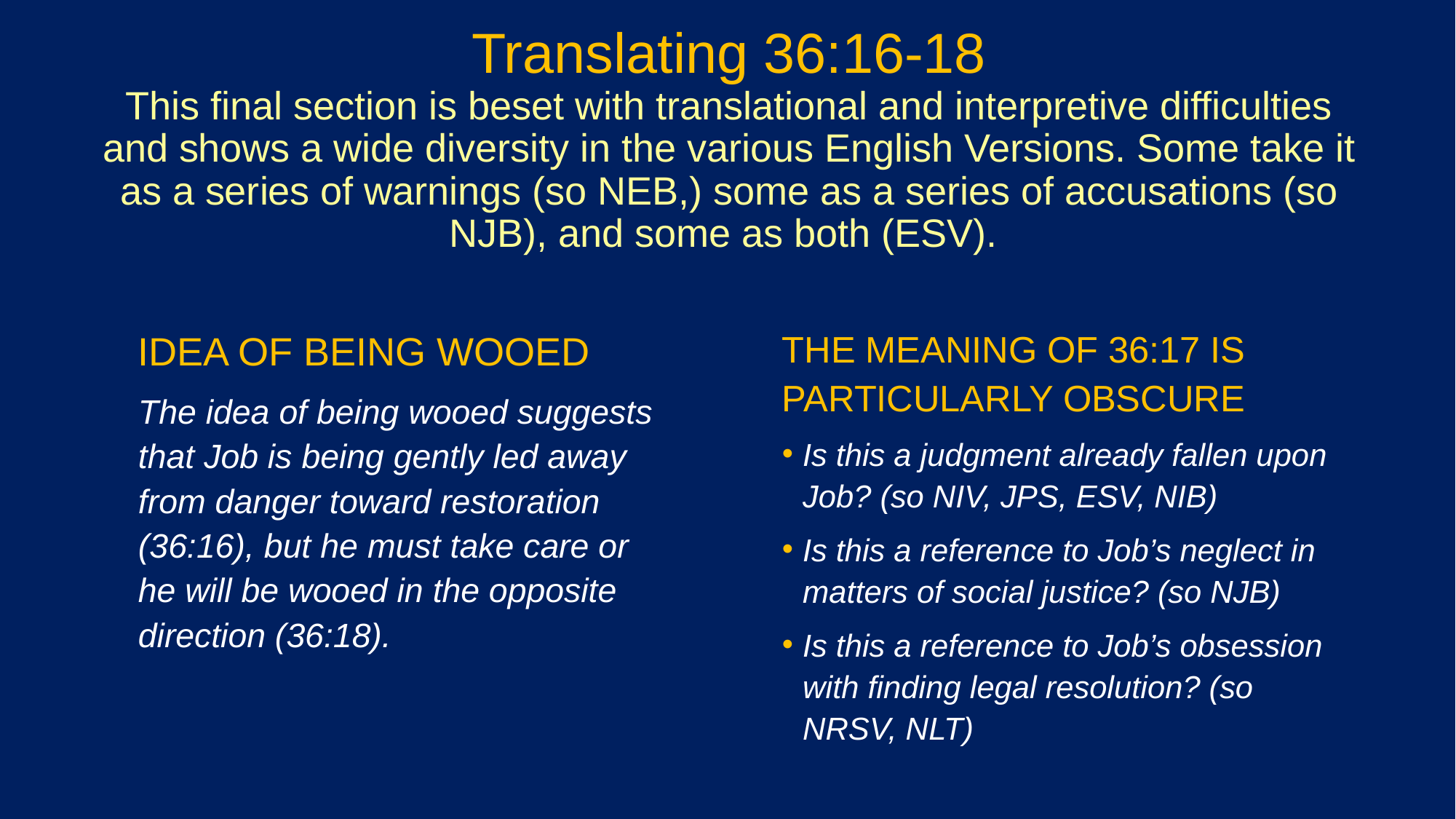

# Translating 36:16-18 This final section is beset with translational and interpretive difficulties and shows a wide diversity in the various English Versions. Some take it as a series of warnings (so NEB,) some as a series of accusations (so NJB), and some as both (ESV).
IDEA OF BEING WOOED
The idea of being wooed suggests that Job is being gently led away from danger toward restoration (36:16), but he must take care or he will be wooed in the opposite direction (36:18).
THE MEANING OF 36:17 IS PARTICULARLY OBSCURE
Is this a judgment already fallen upon Job? (so NIV, JPS, ESV, NIB)
Is this a reference to Job’s neglect in matters of social justice? (so NJB)
Is this a reference to Job’s obsession with finding legal resolution? (so NRSV, NLT)
205